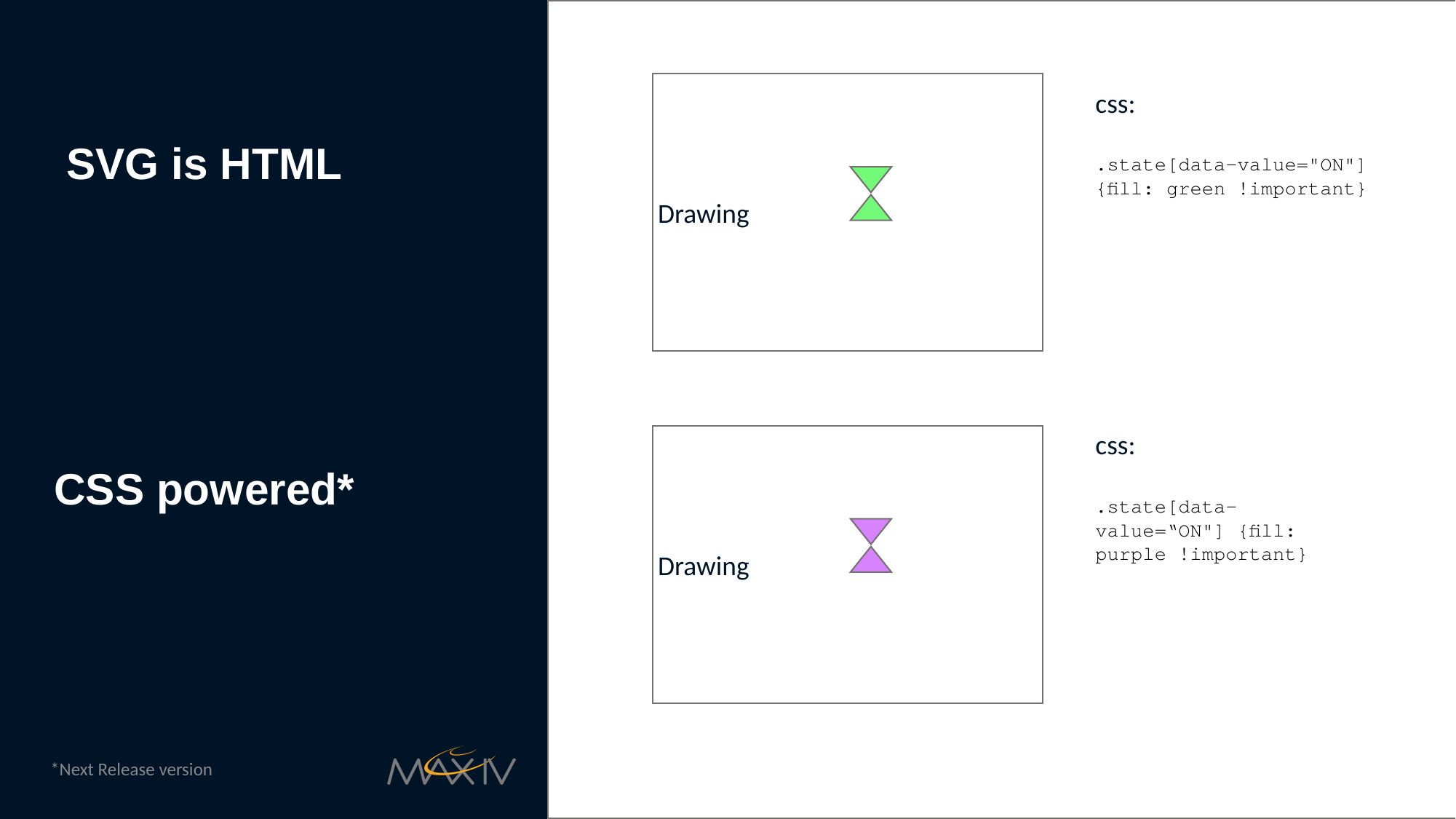

# SVG is HTML
Drawing
css:

.state[data-value="ON"] {fill: green !important}

CSS powered*
css:

.state[data-value=“ON"] {fill: purple !important}

Drawing

T=20 C
*Next Release version